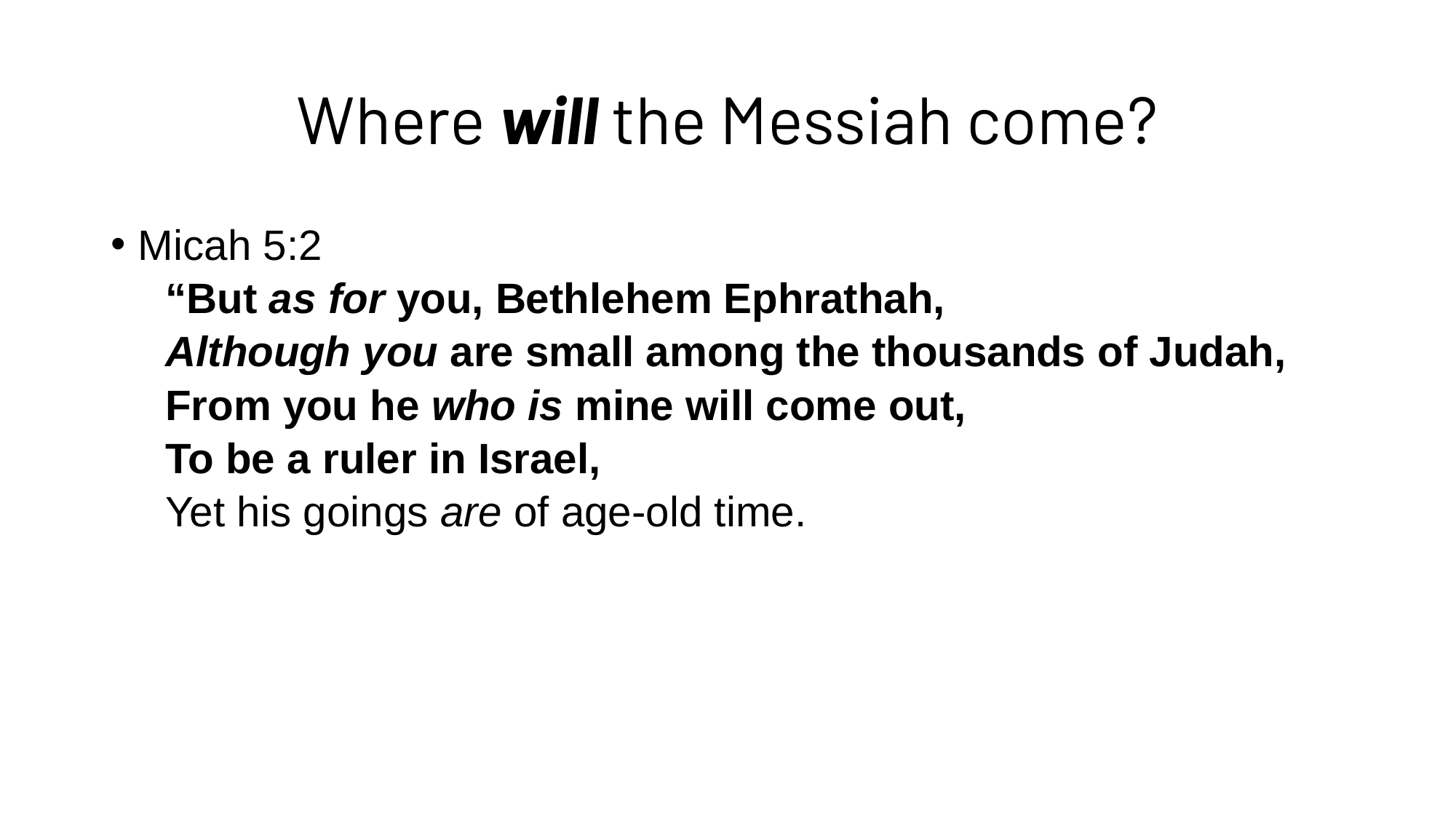

# Where will the Messiah come?
Micah 5:2
“But as for you, Bethlehem Ephrathah,
Although you are small among the thousands of Judah,
From you he who is mine will come out,
To be a ruler in Israel,
Yet his goings are of age-old time.